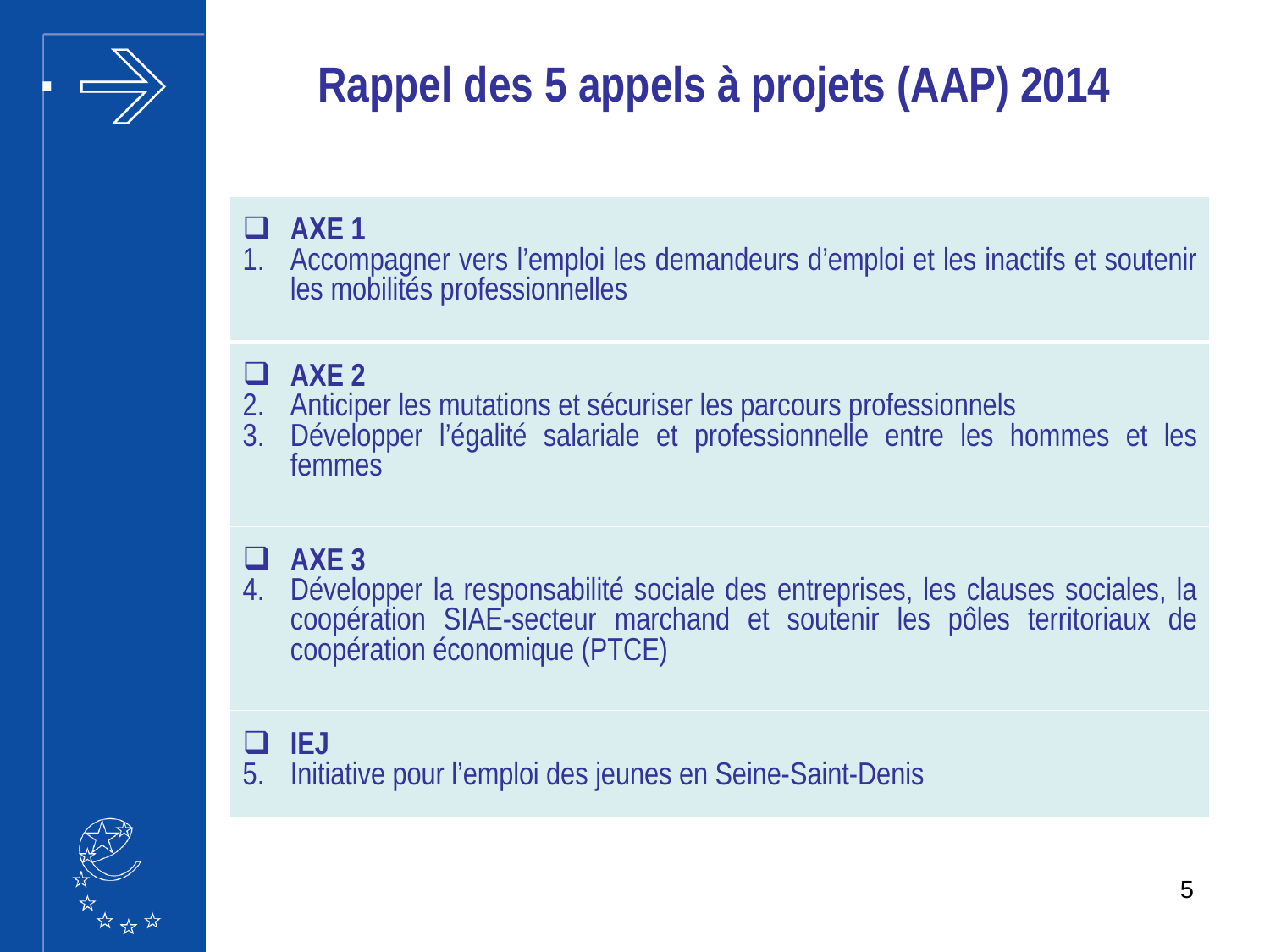

Rappel des 5 appels à projets (AAP) 2014
| AXE 1 Accompagner vers l’emploi les demandeurs d’emploi et les inactifs et soutenir les mobilités professionnelles |
| --- |
| AXE 2 Anticiper les mutations et sécuriser les parcours professionnels Développer l’égalité salariale et professionnelle entre les hommes et les femmes |
| AXE 3 Développer la responsabilité sociale des entreprises, les clauses sociales, la coopération SIAE-secteur marchand et soutenir les pôles territoriaux de coopération économique (PTCE) |
| IEJ Initiative pour l’emploi des jeunes en Seine-Saint-Denis |
5